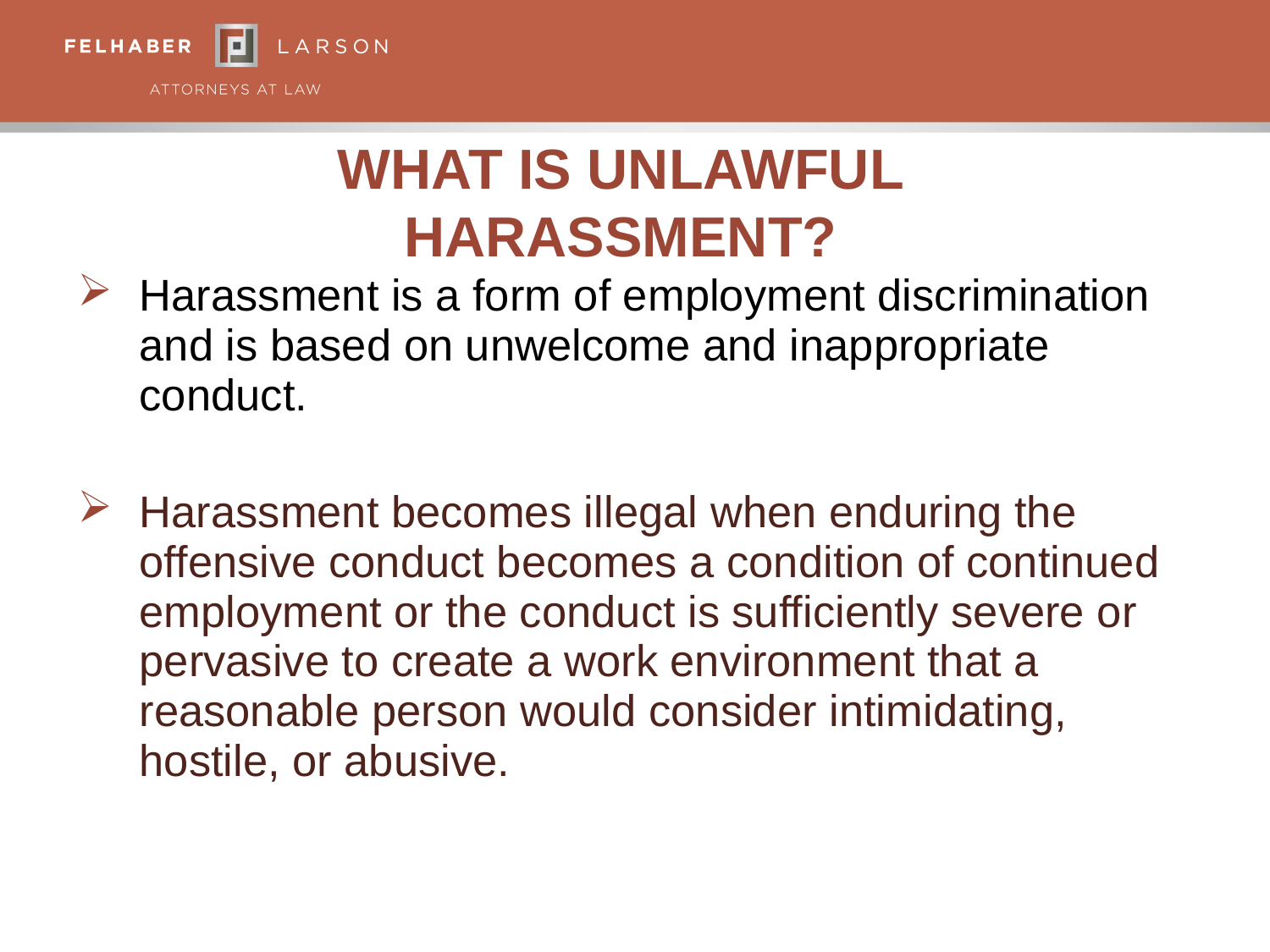

# What Is Unlawful Harassment?
Harassment is a form of employment discrimination and is based on unwelcome and inappropriate conduct.

Harassment becomes illegal when enduring the offensive conduct becomes a condition of continued employment or the conduct is sufficiently severe or pervasive to create a work environment that a reasonable person would consider intimidating, hostile, or abusive.